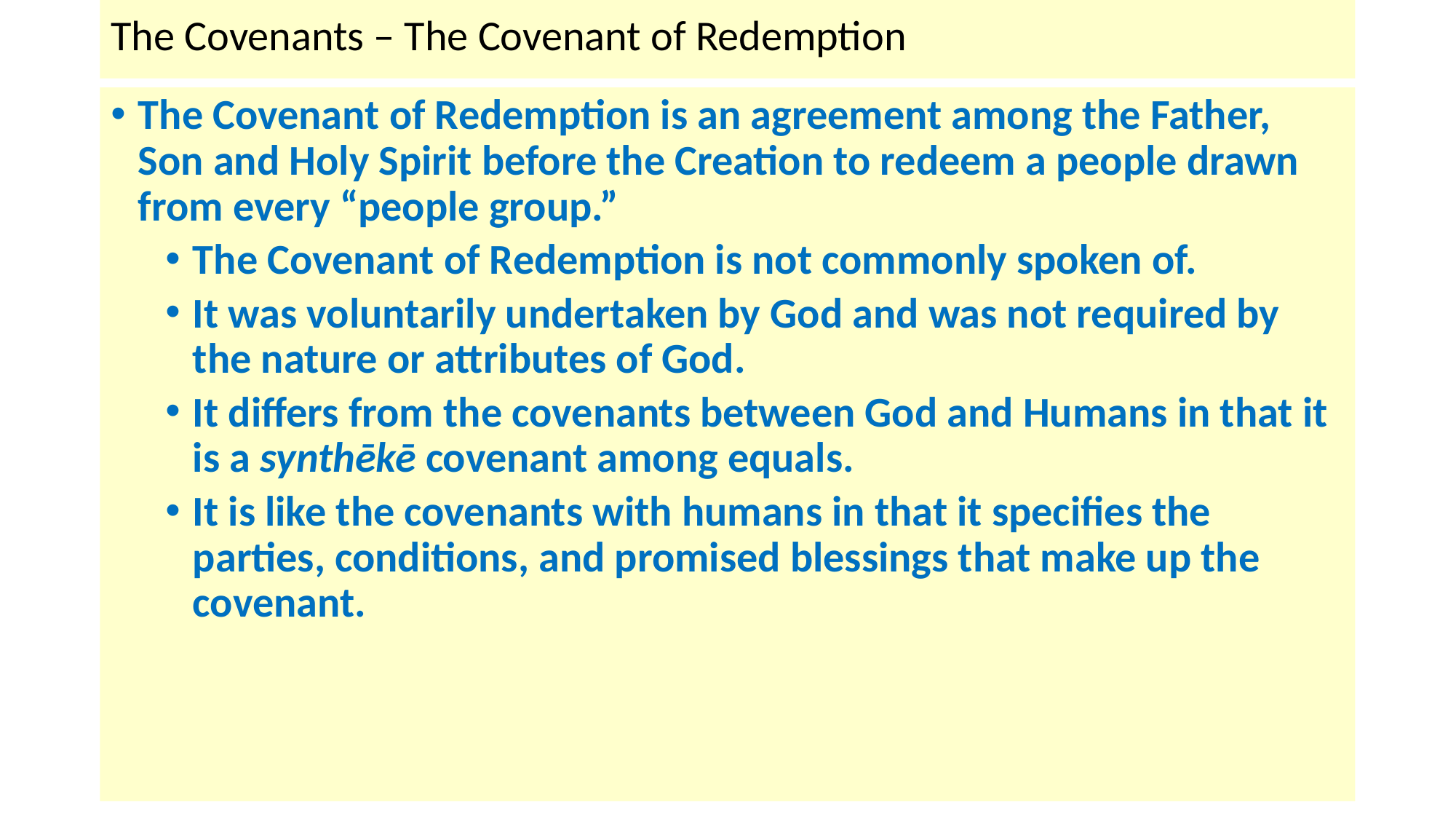

# The Covenants – The Covenant of Redemption
The Covenant of Redemption is an agreement among the Father, Son and Holy Spirit before the Creation to redeem a people drawn from every “people group.”
The Covenant of Redemption is not commonly spoken of.
It was voluntarily undertaken by God and was not required by the nature or attributes of God.
It differs from the covenants between God and Humans in that it is a synthēkē covenant among equals.
It is like the covenants with humans in that it specifies the parties, conditions, and promised blessings that make up the covenant.